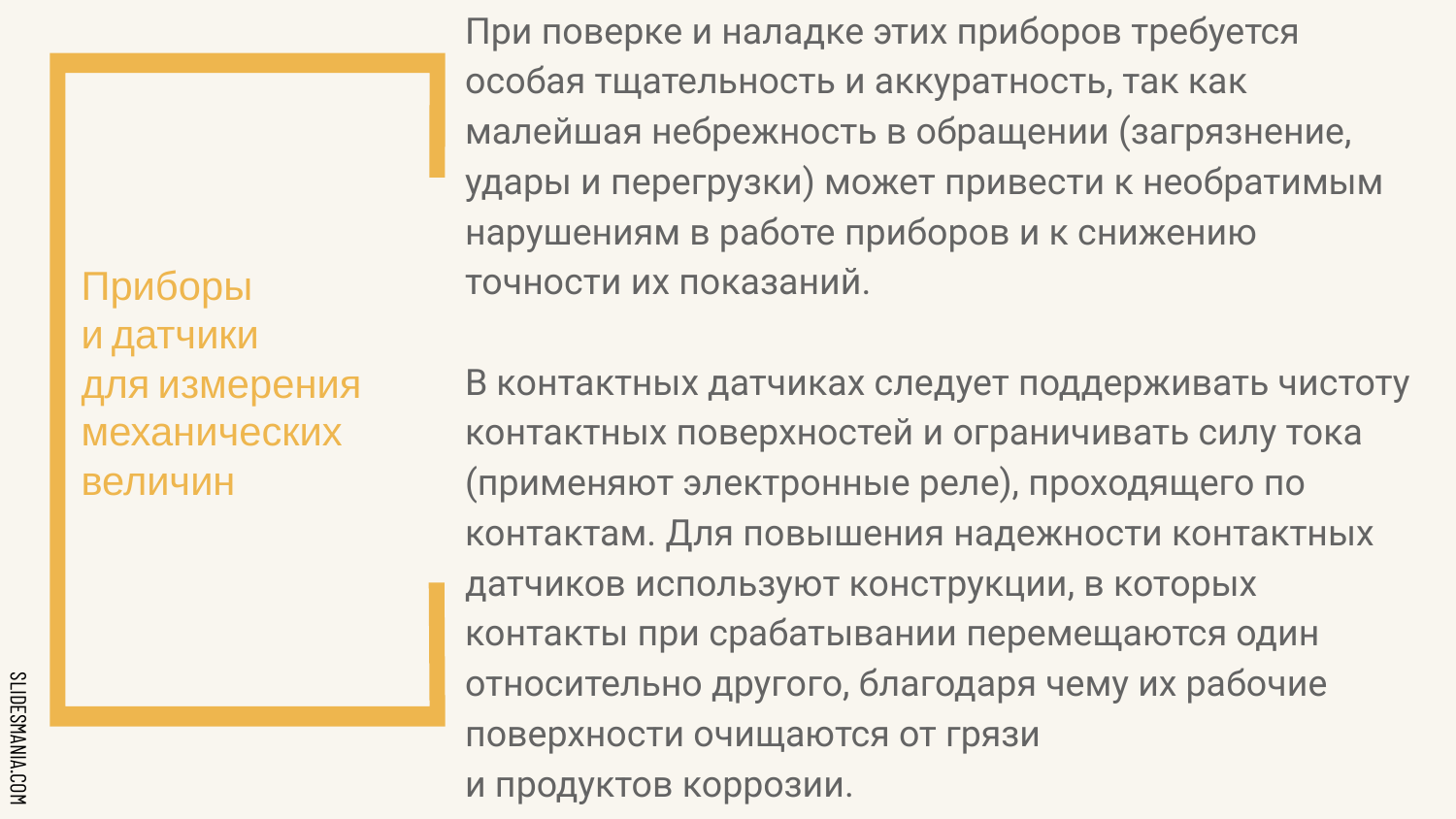

# Приборы и датчики для измерения механических величин
При поверке и наладке этих приборов требуется особая тщательность и аккуратность, так как малейшая небрежность в обращении (загрязнение, удары и перегрузки) может привести к необратимым нарушениям в работе приборов и к снижению точности их показаний.

В контактных датчиках следует поддерживать чистоту контактных поверхностей и ограничивать силу тока (применяют электронные реле), проходящего по контактам. Для повышения надежности контактных датчиков используют конструкции, в которых контакты при срабатывании перемещаются один относительно другого, благодаря чему их рабочие поверхности очищаются от грязи
и продуктов коррозии.